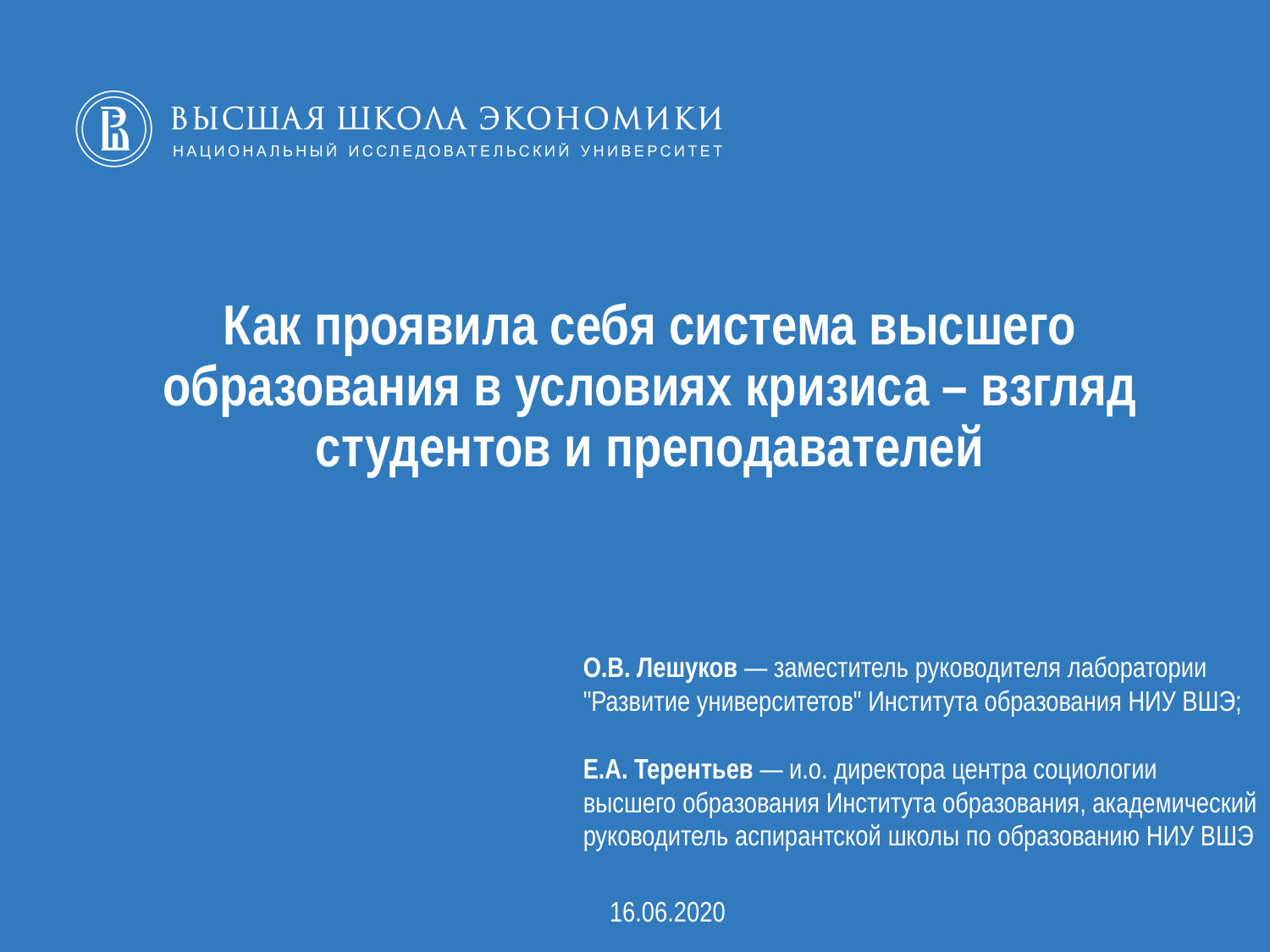

# Как проявила себя система высшего образования в условиях кризиса – взгляд студентов и преподавателей
О.В. Лешуков — заместитель руководителя лаборатории
"Развитие университетов" Института образования НИУ ВШЭ;
Е.А. Терентьев — и.о. директора центра социологии
высшего образования Института образования, академический
руководитель аспирантской школы по образованию НИУ ВШЭ
16.06.2020